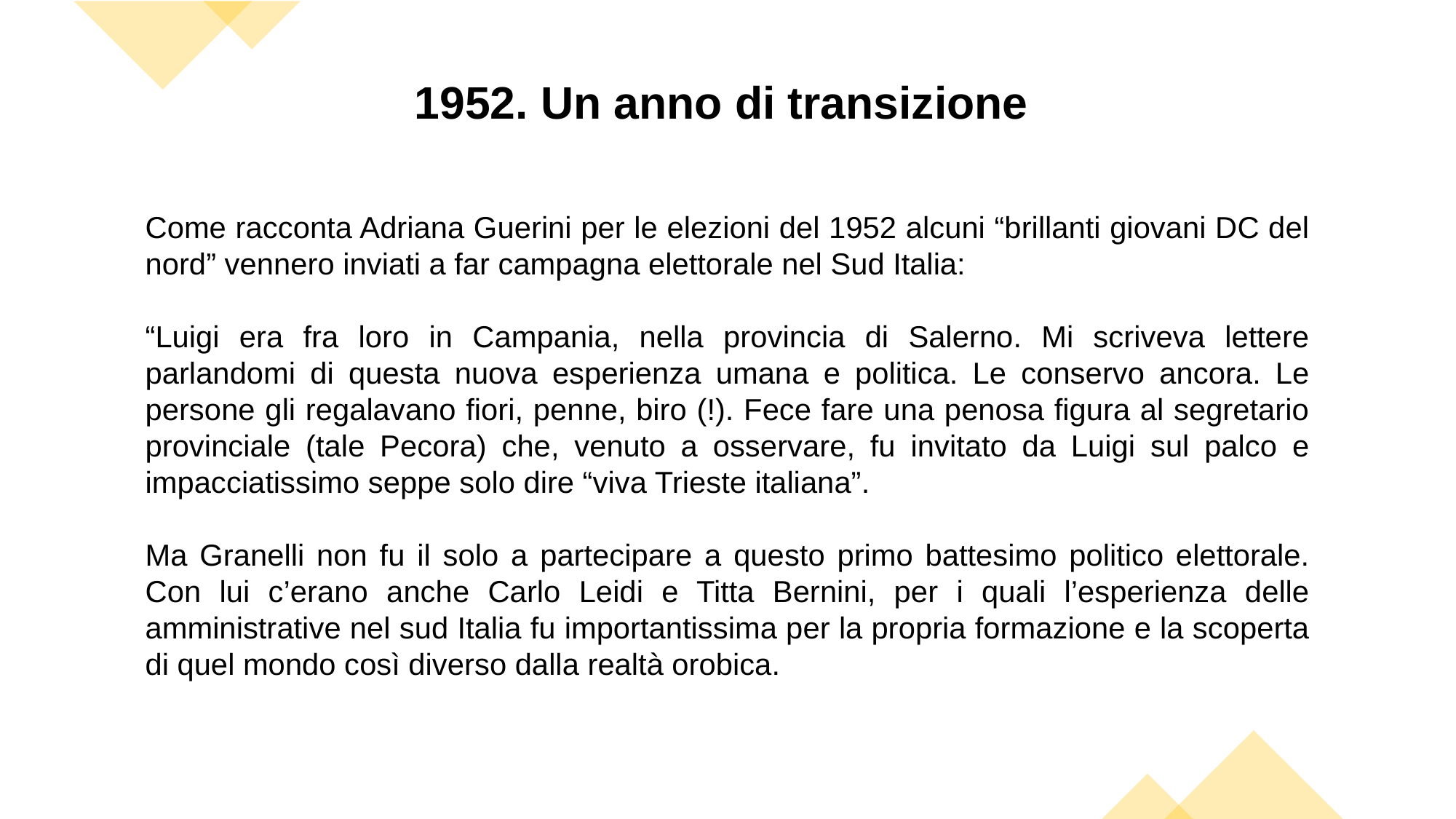

1952. Un anno di transizione
Come racconta Adriana Guerini per le elezioni del 1952 alcuni “brillanti giovani DC del nord” vennero inviati a far campagna elettorale nel Sud Italia:

“Luigi era fra loro in Campania, nella provincia di Salerno. Mi scriveva lettere parlandomi di questa nuova esperienza umana e politica. Le conservo ancora. Le persone gli regalavano fiori, penne, biro (!). Fece fare una penosa figura al segretario provinciale (tale Pecora) che, venuto a osservare, fu invitato da Luigi sul palco e impacciatissimo seppe solo dire “viva Trieste italiana”.

Ma Granelli non fu il solo a partecipare a questo primo battesimo politico elettorale. Con lui c’erano anche Carlo Leidi e Titta Bernini, per i quali l’esperienza delle amministrative nel sud Italia fu importantissima per la propria formazione e la scoperta di quel mondo così diverso dalla realtà orobica.